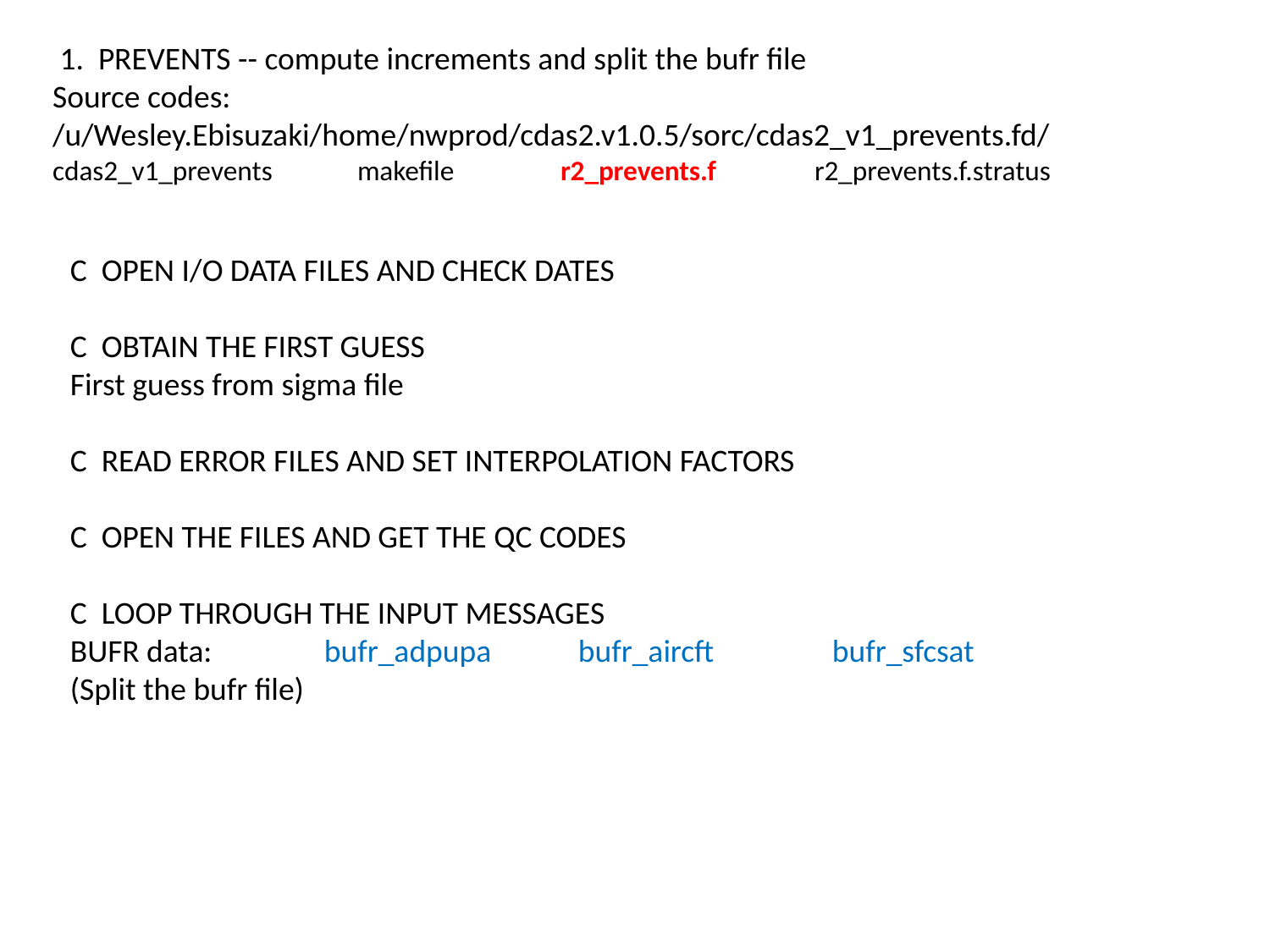

1.  PREVENTS -- compute increments and split the bufr file
Source codes:
/u/Wesley.Ebisuzaki/home/nwprod/cdas2.v1.0.5/sorc/cdas2_v1_prevents.fd/
cdas2_v1_prevents  	        makefile  	r2_prevents.f  	r2_prevents.f.stratus
C  OPEN I/O DATA FILES AND CHECK DATES

C  OBTAIN THE FIRST GUESS
First guess from sigma file

C  READ ERROR FILES AND SET INTERPOLATION FACTORS

C  OPEN THE FILES AND GET THE QC CODES

C  LOOP THROUGH THE INPUT MESSAGES
BUFR data:  	bufr_adpupa 	bufr_aircft 	bufr_sfcsat
(Split the bufr file)